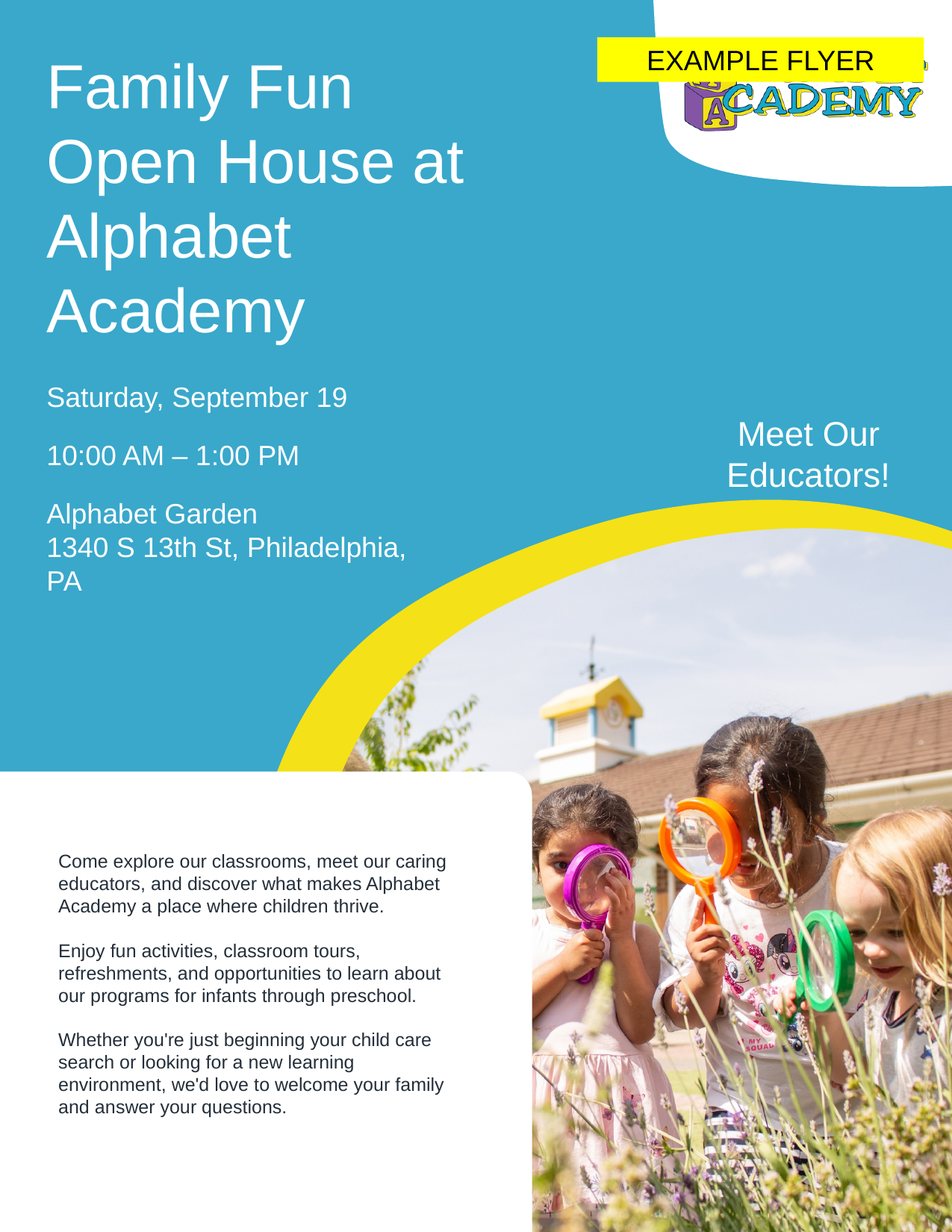

EXAMPLE FLYER
Family Fun Open House at Alphabet Academy

Saturday, September 19
Meet Our
Educators!
10:00 AM – 1:00 PM
Alphabet Garden
1340 S 13th St, Philadelphia, PA

Come explore our classrooms, meet our caring educators, and discover what makes Alphabet Academy a place where children thrive.

Enjoy fun activities, classroom tours, refreshments, and opportunities to learn about our programs for infants through preschool.

Whether you're just beginning your child care search or looking for a new learning environment, we'd love to welcome your family and answer your questions.